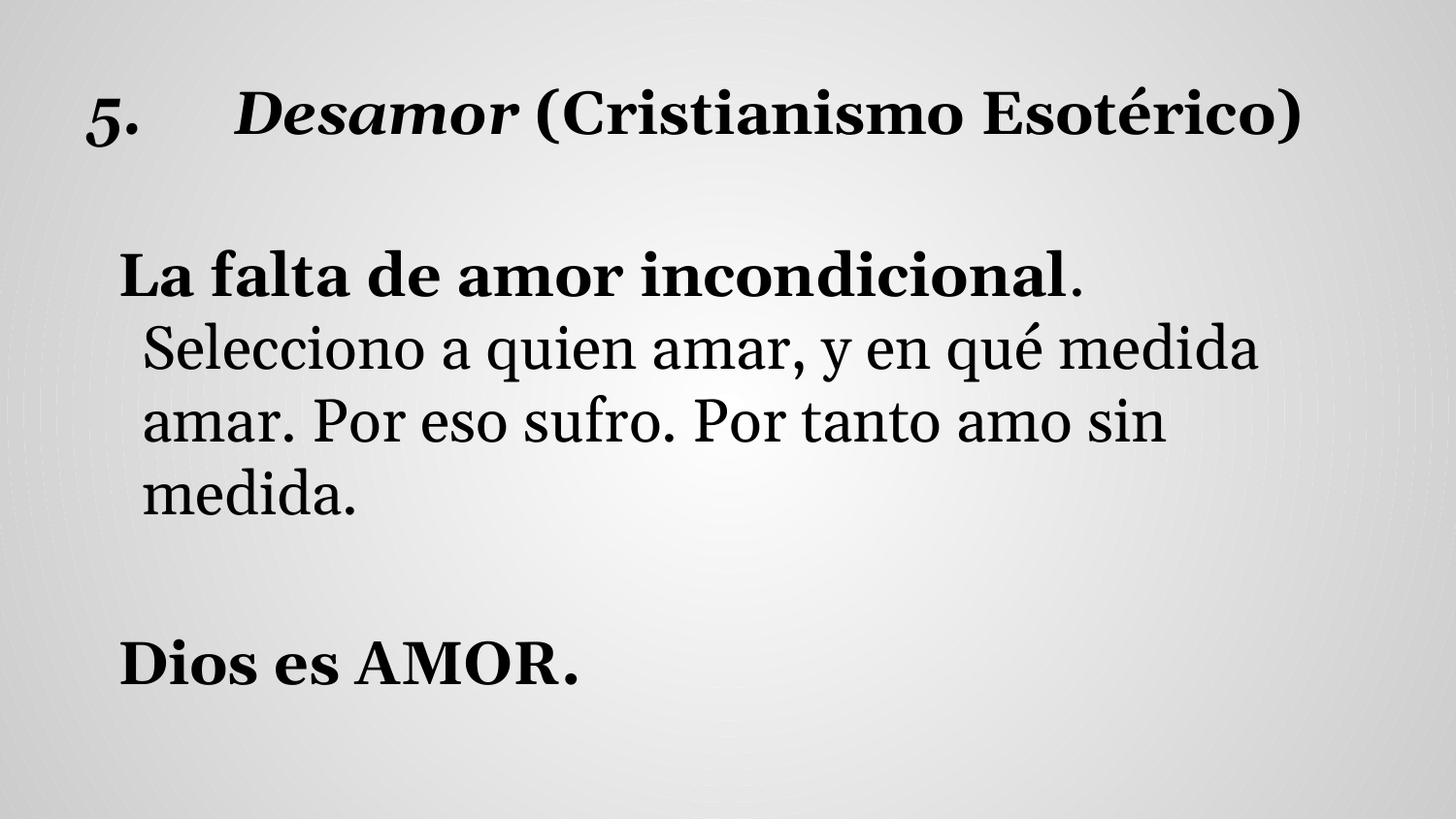

# 5.	Desamor (Cristianismo Esotérico)

La falta de amor incondicional. Selecciono a quien amar, y en qué medida amar. Por eso sufro. Por tanto amo sin medida.

Dios es AMOR.